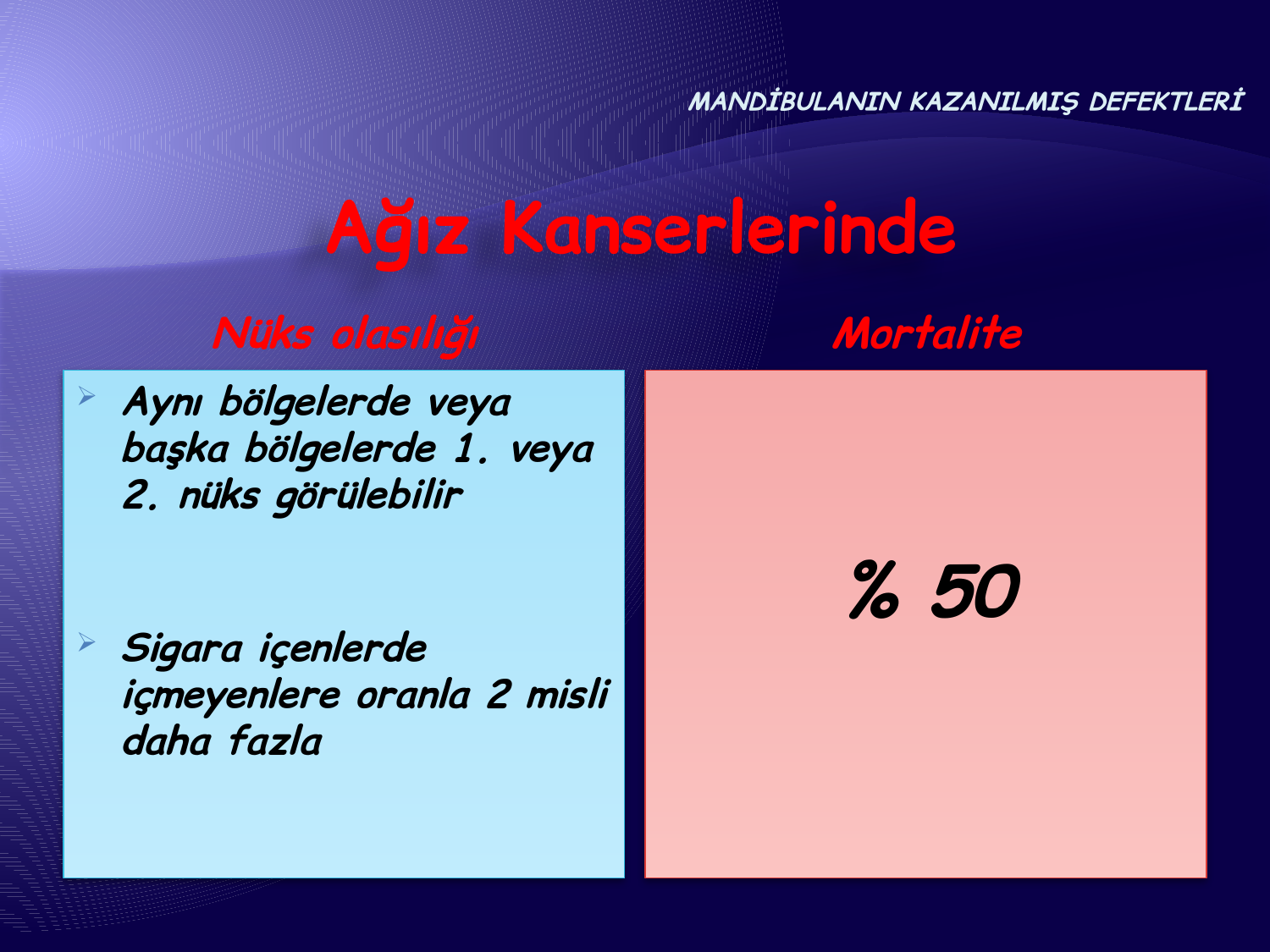

MANDİBULANIN KAZANILMIŞ DEFEKTLERİ
# Ağız Kanserlerinde
Nüks olasılığı
Mortalite
Aynı bölgelerde veya başka bölgelerde 1. veya 2. nüks görülebilir

Sigara içenlerde içmeyenlere oranla 2 misli daha fazla

% 50